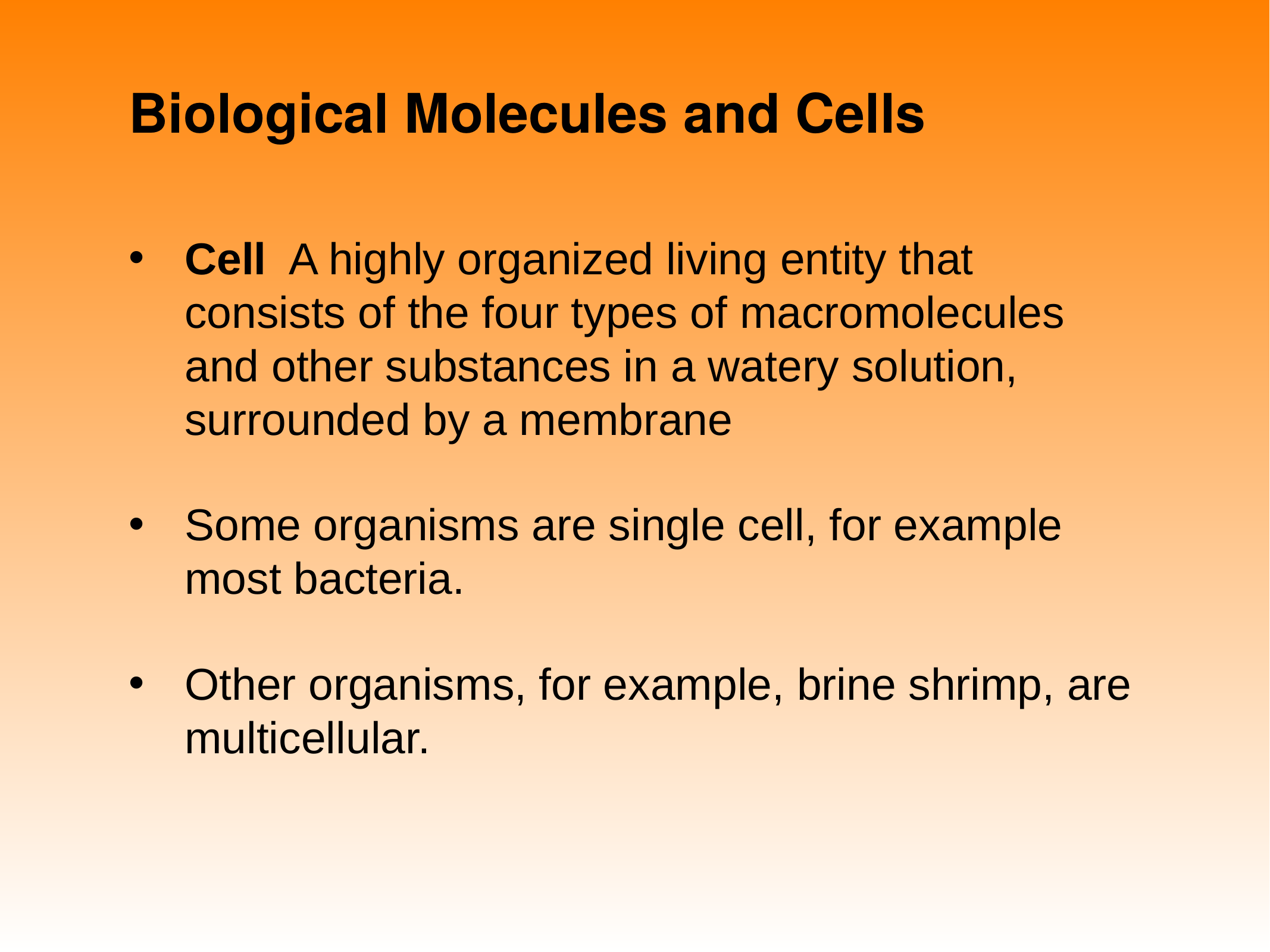

# Biological Molecules and Cells
Cell  A highly organized living entity that consists of the four types of macromolecules and other substances in a watery solution, surrounded by a membrane
Some organisms are single cell, for example most bacteria.
Other organisms, for example, brine shrimp, are multicellular.